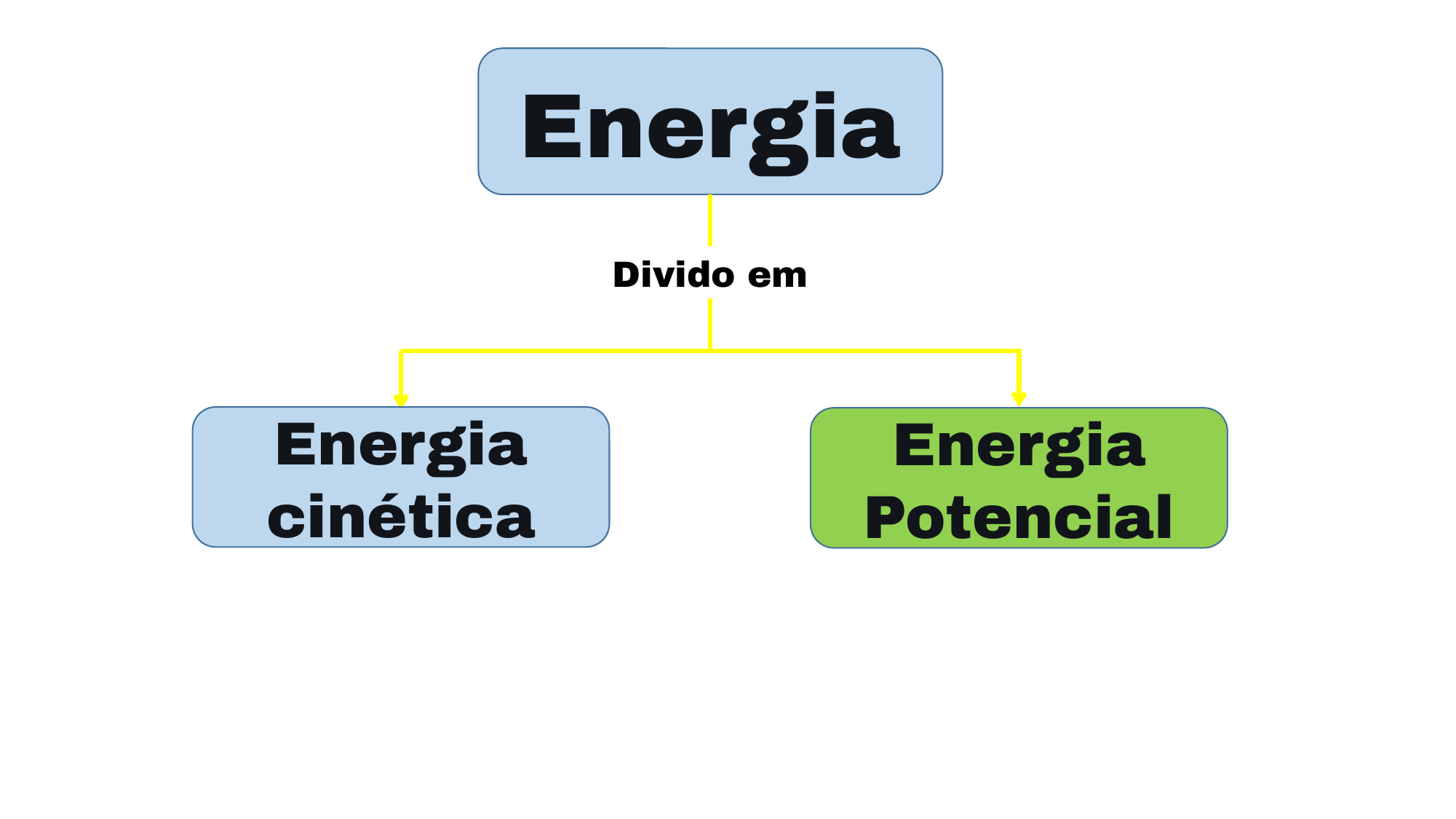

Energia
Divido em
Energia cinética
Energia Potencial